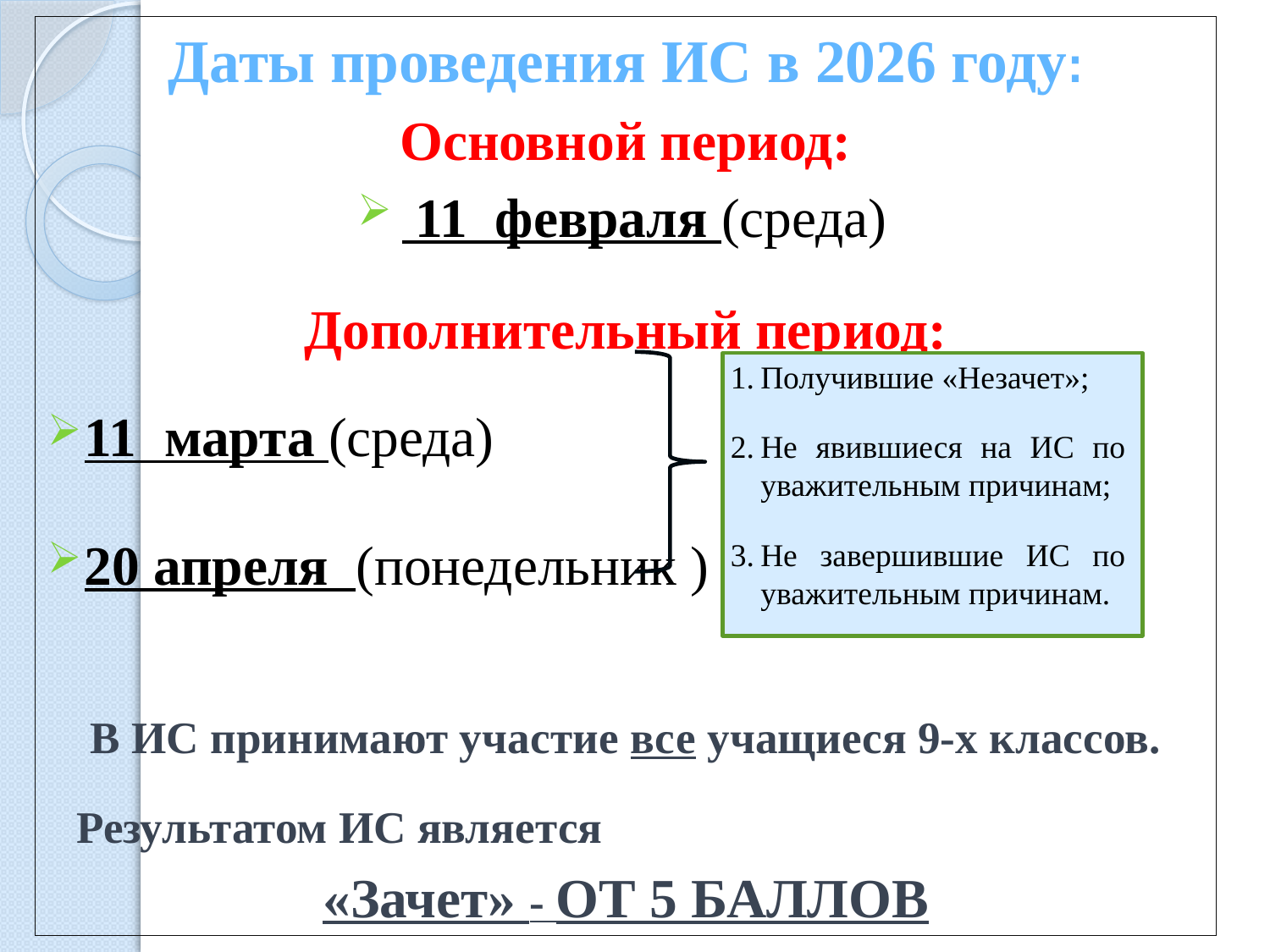

Даты проведения ИС в 2026 году:
Основной период:
 11  февраля (среда)

Дополнительный период:

11  марта (среда)

20 апреля  (понедельник )

В ИС принимают участие все учащиеся 9-х классов.
Результатом ИС является                                                    «Зачет» - ОТ 5 БАЛЛОВ

Получившие «Незачет»;
Не явившиеся на ИС по уважительным причинам;
Не завершившие ИС по уважительным причинам.